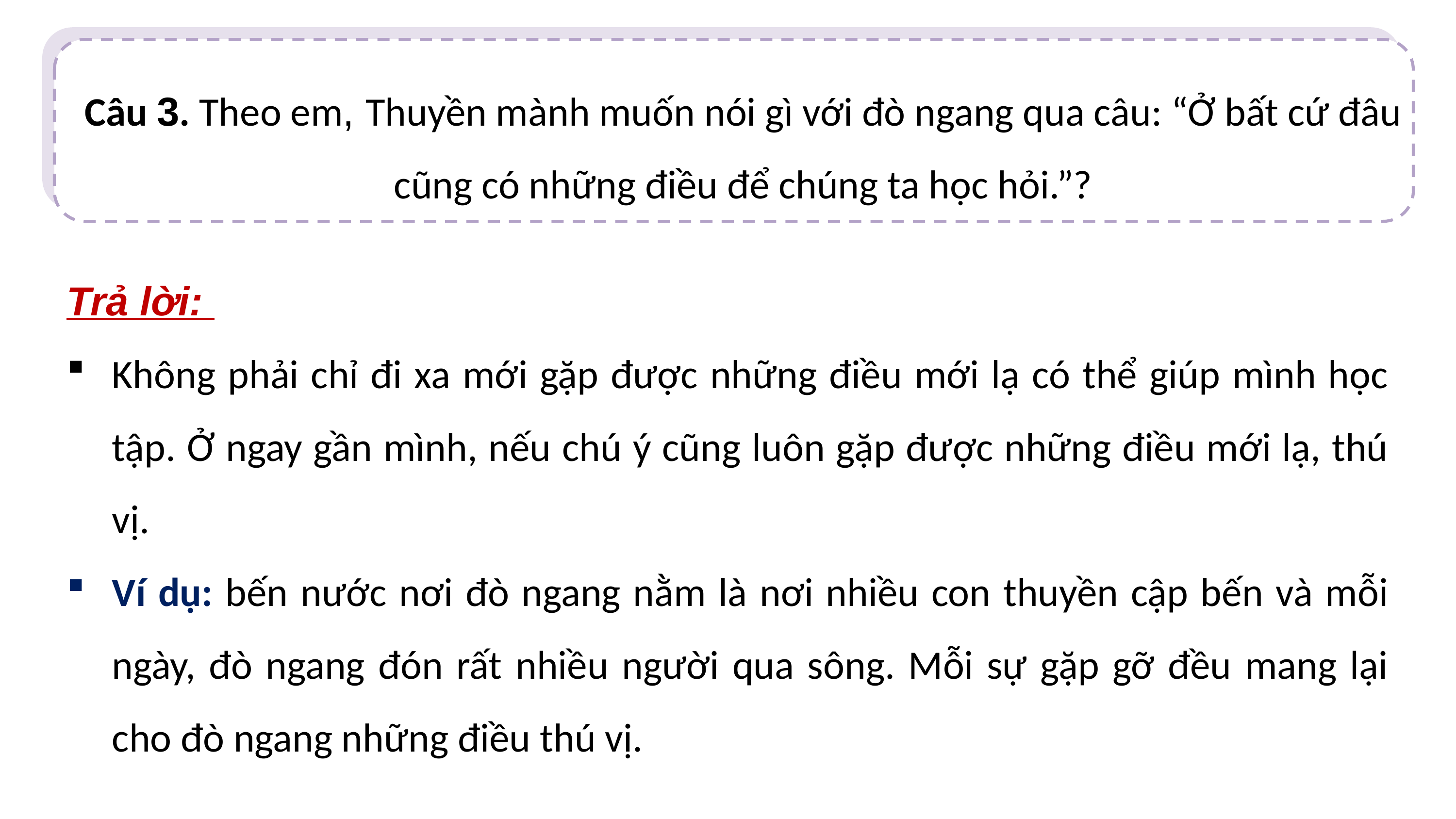

Câu 3. Theo em, Thuyền mành muốn nói gì với đò ngang qua câu: “Ở bất cứ đâu cũng có những điều để chúng ta học hỏi.”?
Trả lời:
Không phải chỉ đi xa mới gặp được những điều mới lạ có thể giúp mình học tập. Ở ngay gần mình, nếu chú ý cũng luôn gặp được những điều mới lạ, thú vị.
Ví dụ: bến nước nơi đò ngang nằm là nơi nhiều con thuyền cập bến và mỗi ngày, đò ngang đón rất nhiều người qua sông. Mỗi sự gặp gỡ đều mang lại cho đò ngang những điều thú vị.